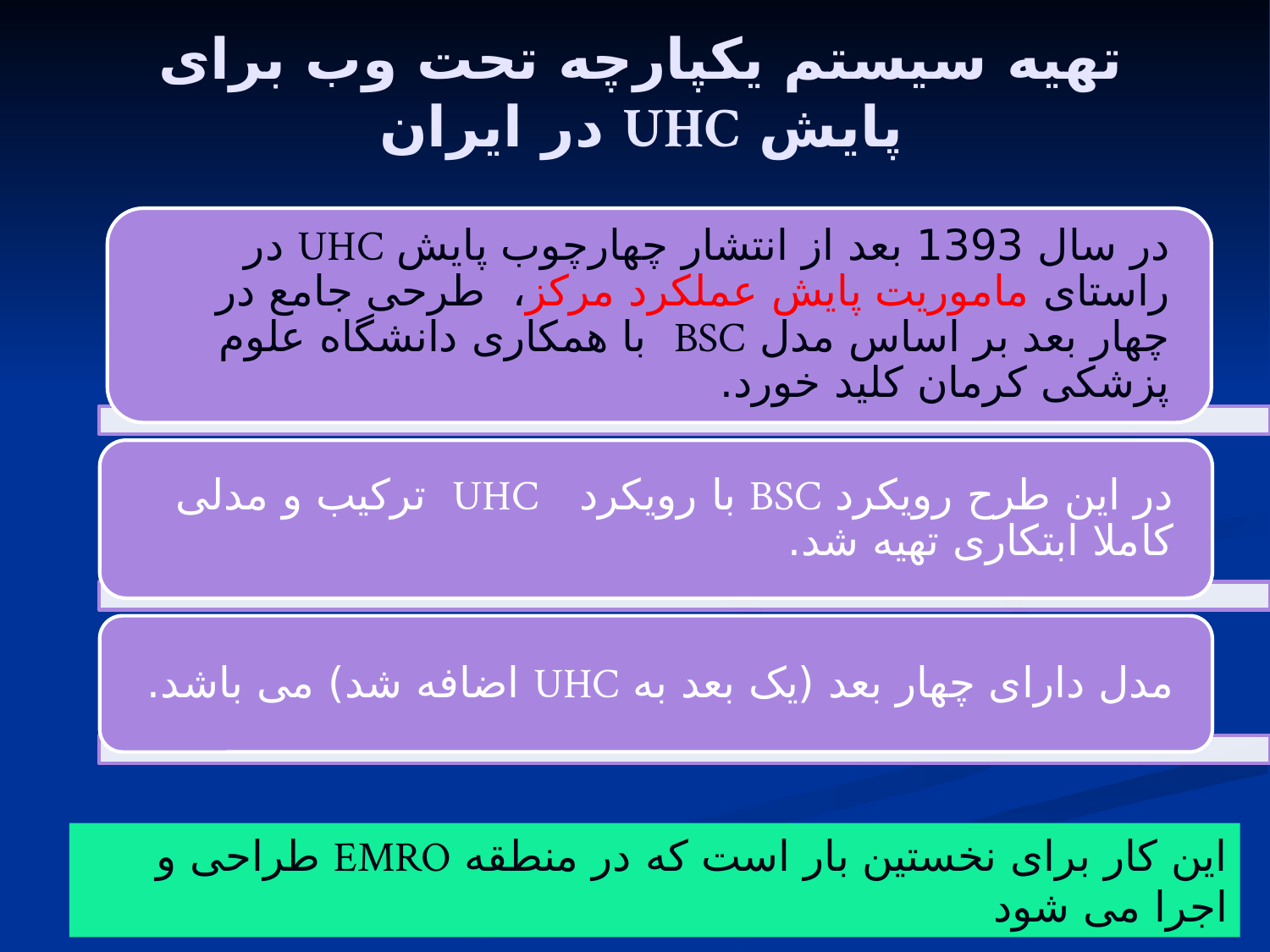

# تهیه سیستم یکپارچه تحت وب برای پایش UHC در ایران
در سال 1393 بعد از انتشار چهارچوب پایش UHC در راستای ماموریت پایش عملکرد مرکز،  طرحی جامع در چهار بعد بر اساس مدل BSC  با همکاری دانشگاه علوم پزشکی کرمان کلید خورد.
در این طرح رویکرد BSC با رویکرد   UHC  ترکیب و مدلی کاملا ابتکاری تهیه شد.
مدل دارای چهار بعد (یک بعد به UHC اضافه شد) می باشد.

این کار برای نخستین بار است که در منطقه EMRO طراحی و اجرا می شود
همایش معاونین توسعه - شهریور 95
18